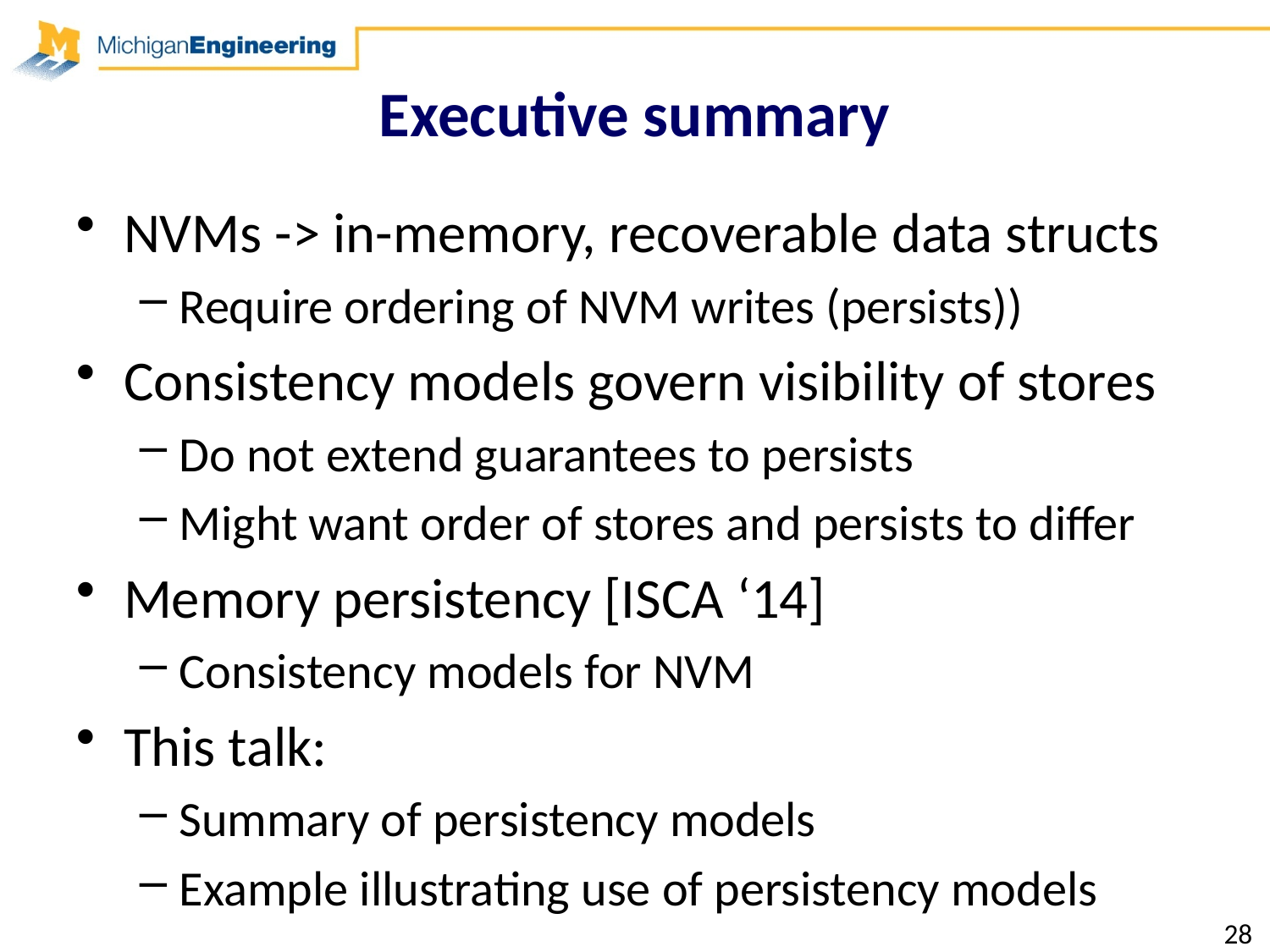

# Executive summary
NVMs -> in-memory, recoverable data structs
Require ordering of NVM writes (persists))
Consistency models govern visibility of stores
Do not extend guarantees to persists
Might want order of stores and persists to differ
Memory persistency [ISCA ‘14]
Consistency models for NVM
This talk:
Summary of persistency models
Example illustrating use of persistency models

28